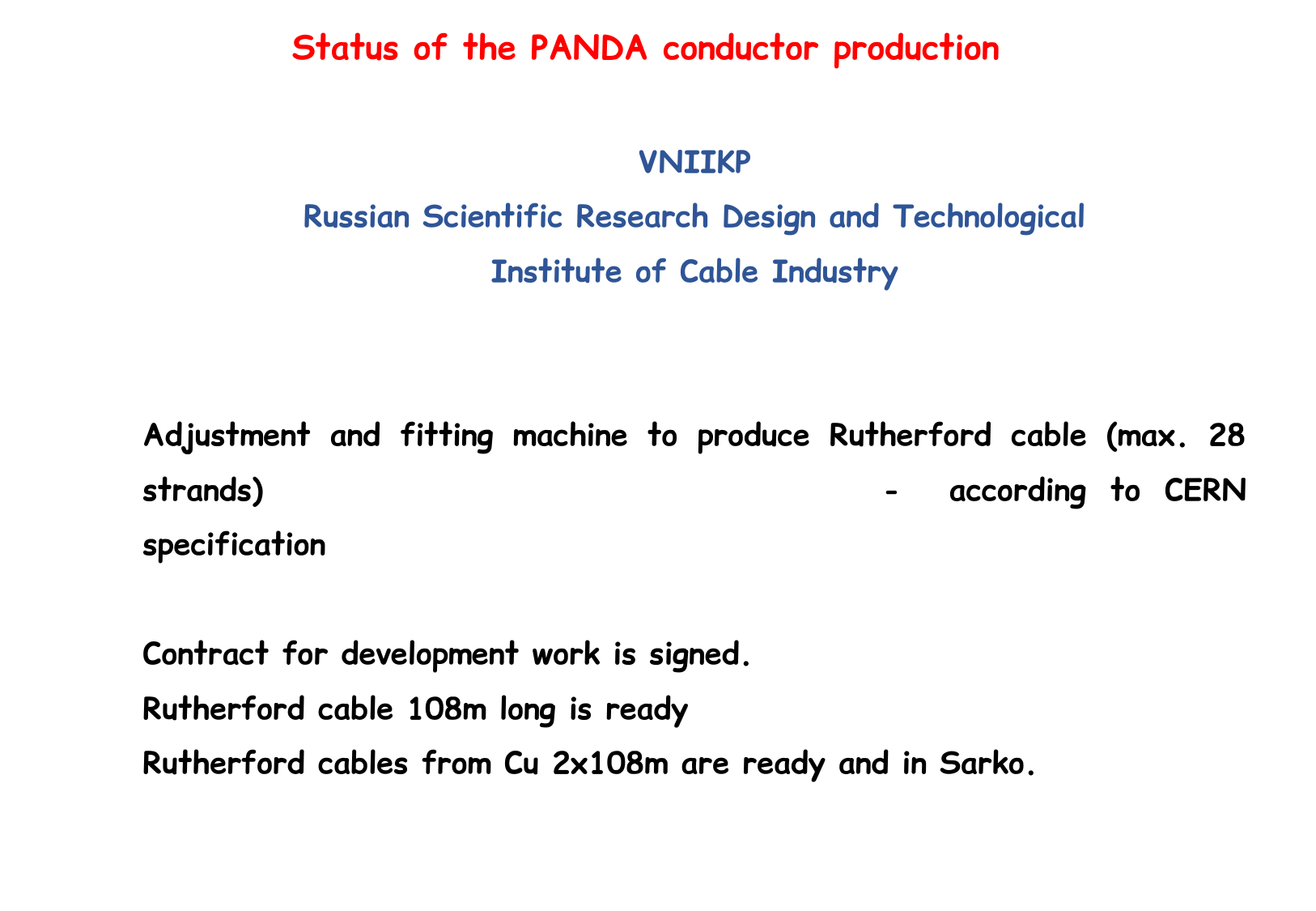

Status of the PANDA conductor production
VNIIKP
 Russian Scientific Research Design and Technological
Institute of Cable Industry

Adjustment and fitting machine to produce Rutherford cable (max. 28 strands) 					-  according to CERN specification

Contract for development work is signed.
Rutherford cable 108m long is ready
Rutherford cables from Cu 2x108m are ready and in Sarko.